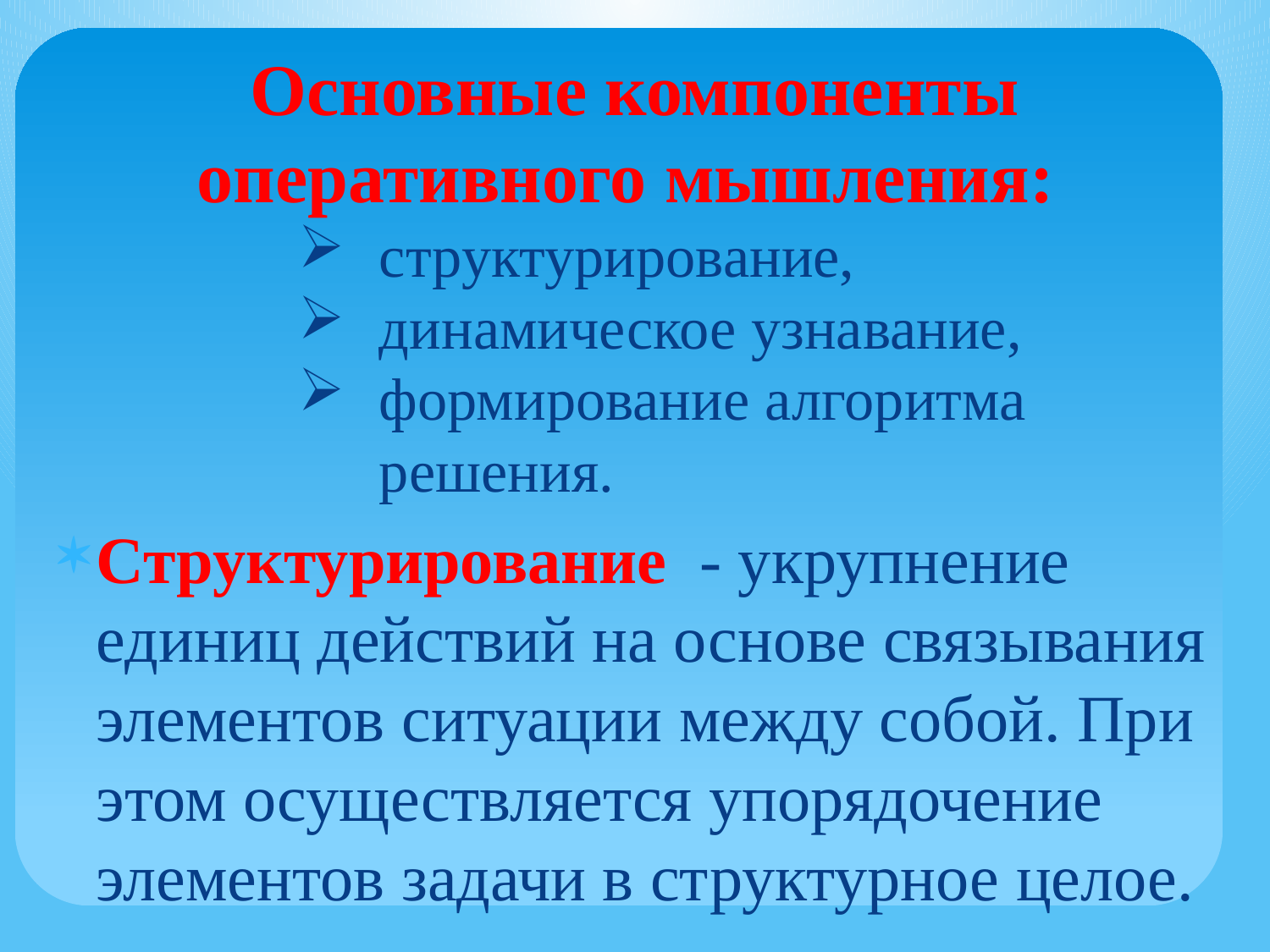

Основные компоненты оперативного мышления:
структурирование,
динамическое узнавание,
формирование алгоритма решения.
Структурирование  - укрупнение единиц действий на основе связывания элементов ситуации между собой. При этом осуществляется упорядочение элементов задачи в структурное целое.